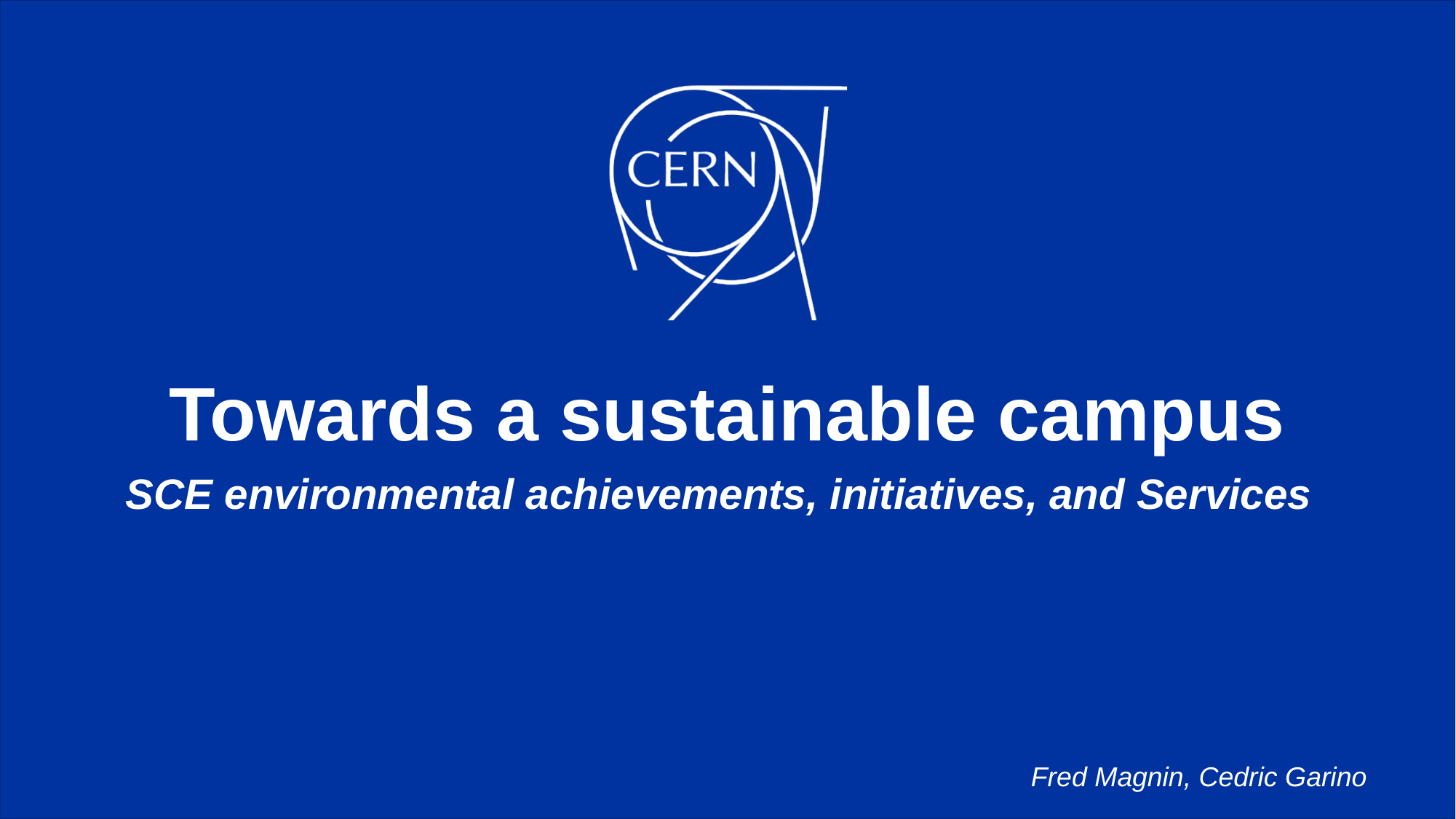

# Towards a sustainable campus SCE environmental achievements, initiatives, and Services

									Fred Magnin, Cedric Garino